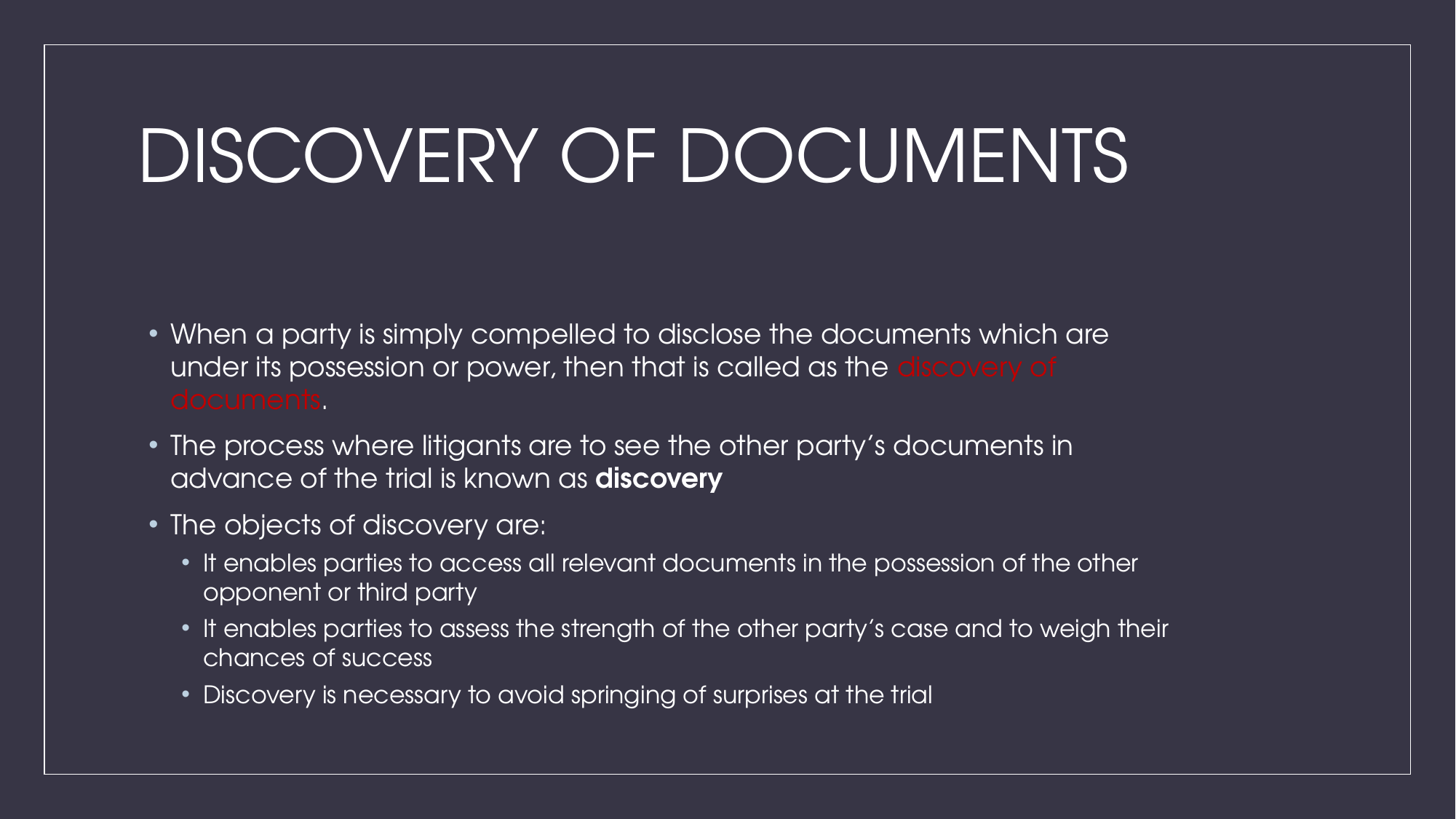

# DISCOVERY OF DOCUMENTS
When a party is simply compelled to disclose the documents which are under its possession or power, then that is called as the discovery of documents.
The process where litigants are to see the other party’s documents in advance of the trial is known as discovery
The objects of discovery are:
It enables parties to access all relevant documents in the possession of the other opponent or third party
It enables parties to assess the strength of the other party’s case and to weigh their chances of success
Discovery is necessary to avoid springing of surprises at the trial